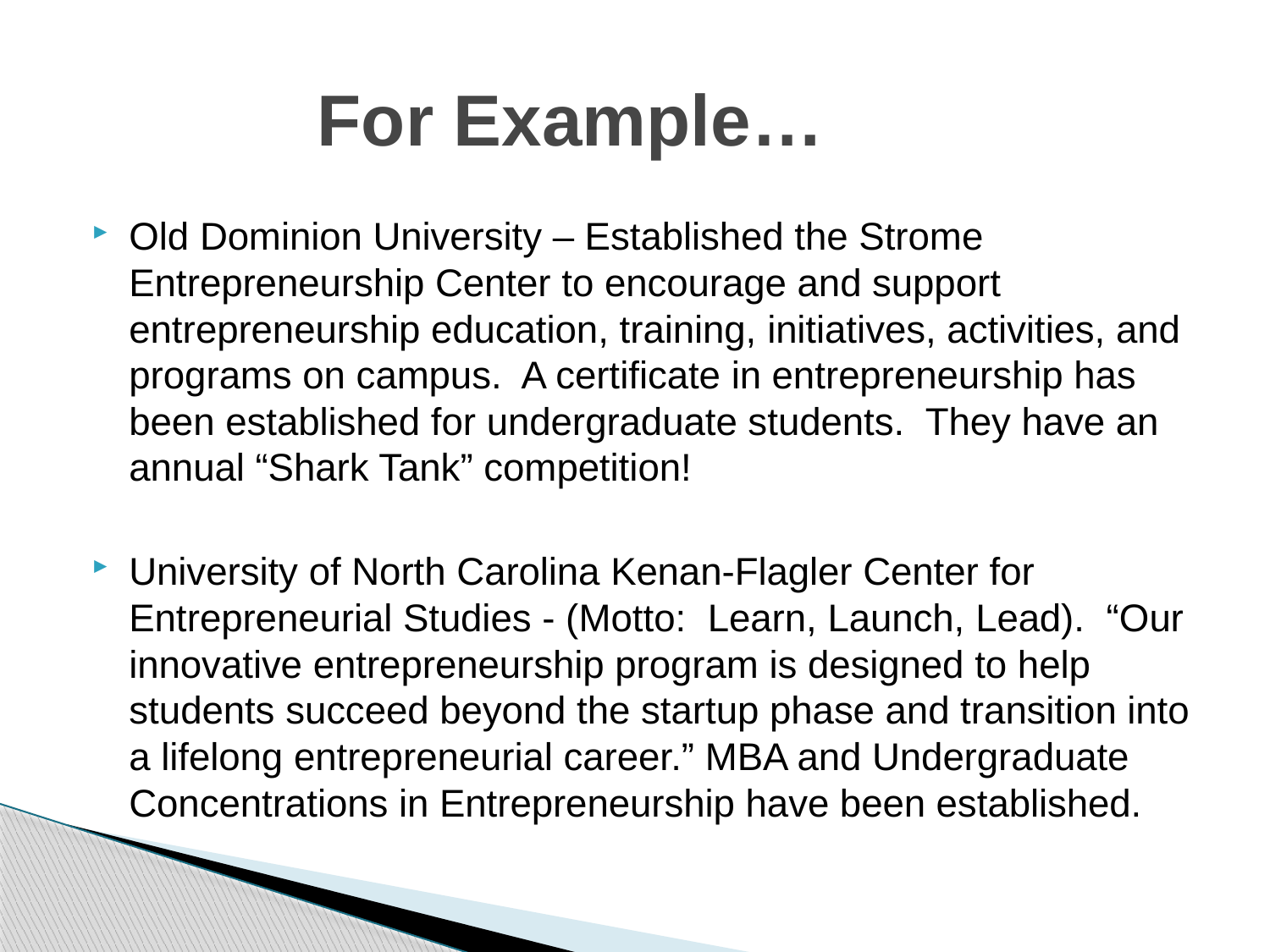

# For Example…
Old Dominion University – Established the Strome Entrepreneurship Center to encourage and support entrepreneurship education, training, initiatives, activities, and programs on campus.  A certificate in entrepreneurship has been established for undergraduate students.  They have an annual “Shark Tank” competition!

University of North Carolina Kenan-Flagler Center for Entrepreneurial Studies - (Motto:  Learn, Launch, Lead).  “Our innovative entrepreneurship program is designed to help students succeed beyond the startup phase and transition into a lifelong entrepreneurial career.” MBA and Undergraduate Concentrations in Entrepreneurship have been established.